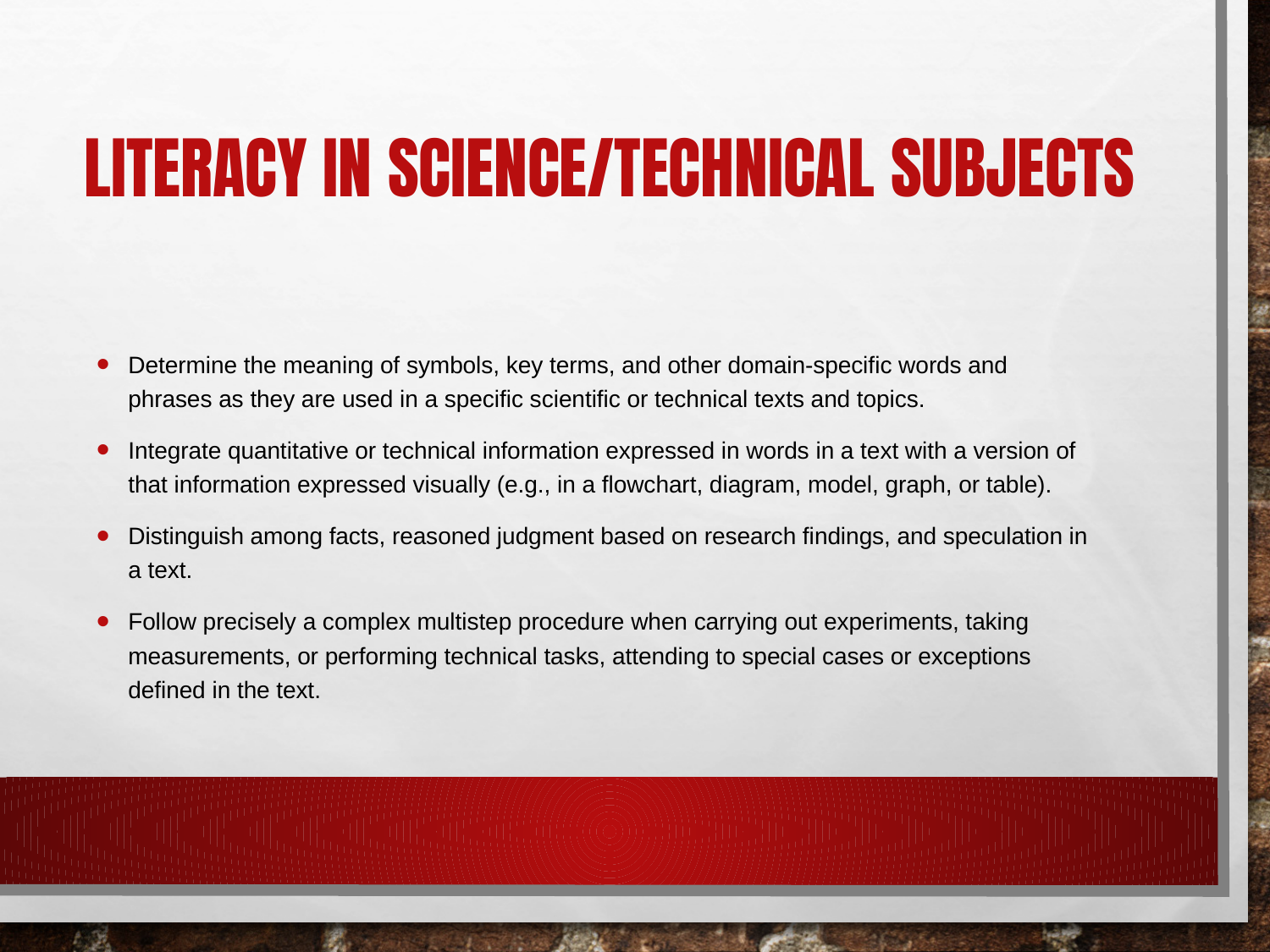

# Literacy in Science/Technical Subjects
Determine the meaning of symbols, key terms, and other domain-specific words and phrases as they are used in a specific scientific or technical texts and topics.
Integrate quantitative or technical information expressed in words in a text with a version of that information expressed visually (e.g., in a flowchart, diagram, model, graph, or table).
Distinguish among facts, reasoned judgment based on research findings, and speculation in a text.
Follow precisely a complex multistep procedure when carrying out experiments, taking measurements, or performing technical tasks, attending to special cases or exceptions defined in the text.